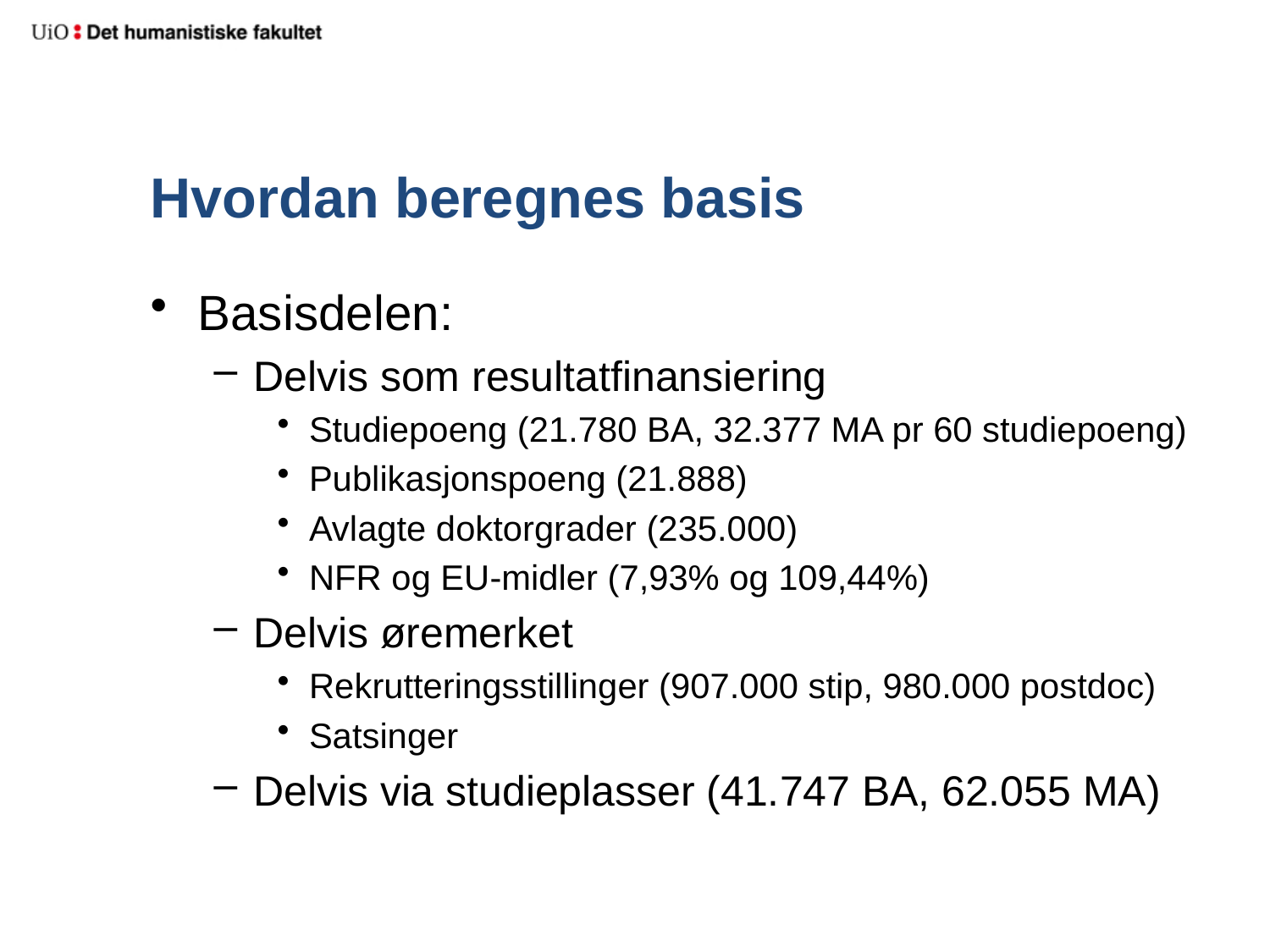

# Hvordan beregnes basis
Basisdelen:
Delvis som resultatfinansiering
Studiepoeng (21.780 BA, 32.377 MA pr 60 studiepoeng)
Publikasjonspoeng (21.888)
Avlagte doktorgrader (235.000)
NFR og EU-midler (7,93% og 109,44%)
Delvis øremerket
Rekrutteringsstillinger (907.000 stip, 980.000 postdoc)
Satsinger
Delvis via studieplasser (41.747 BA, 62.055 MA)